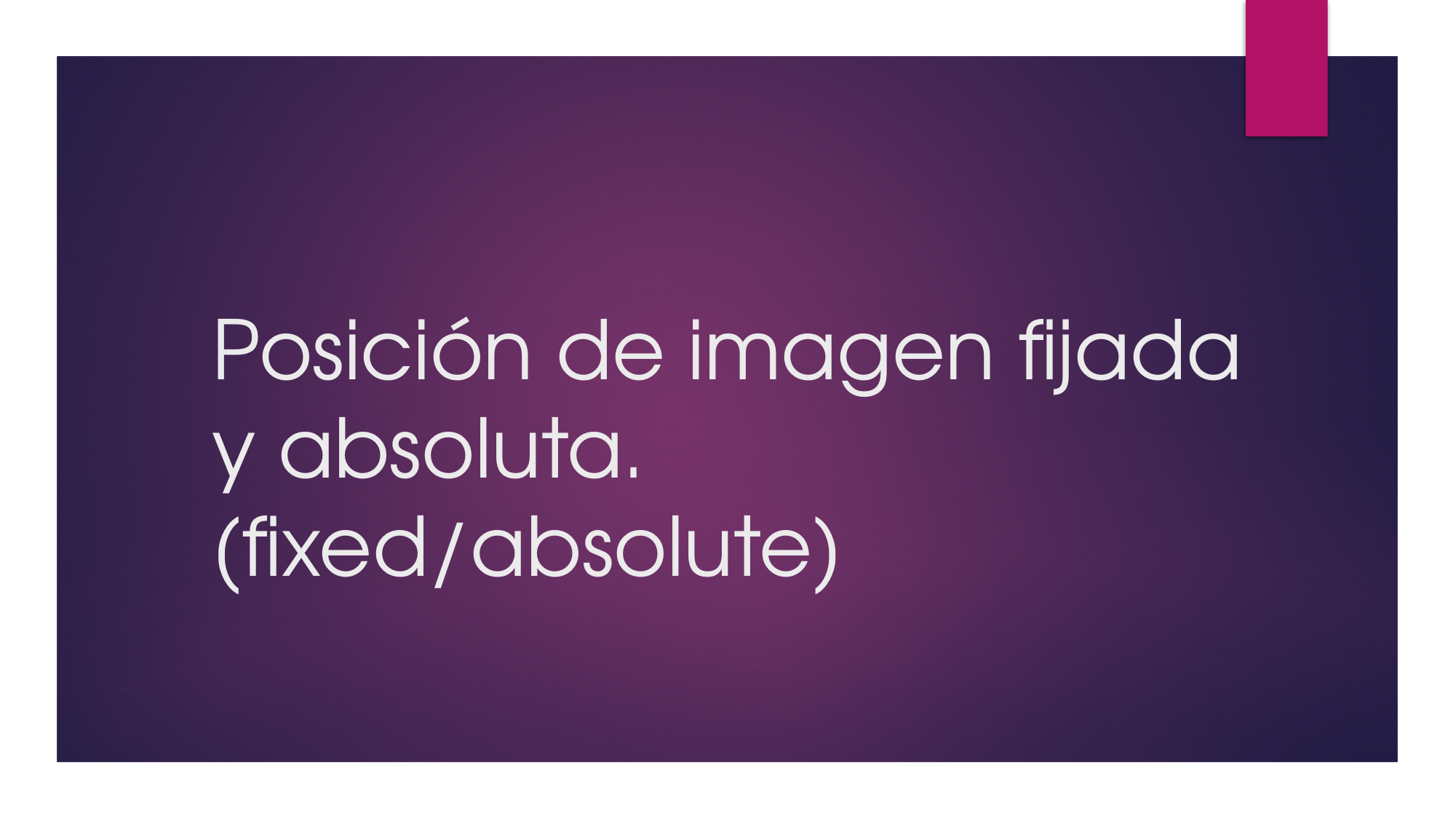

# Posición de imagen fijada y absoluta. (fixed/absolute)